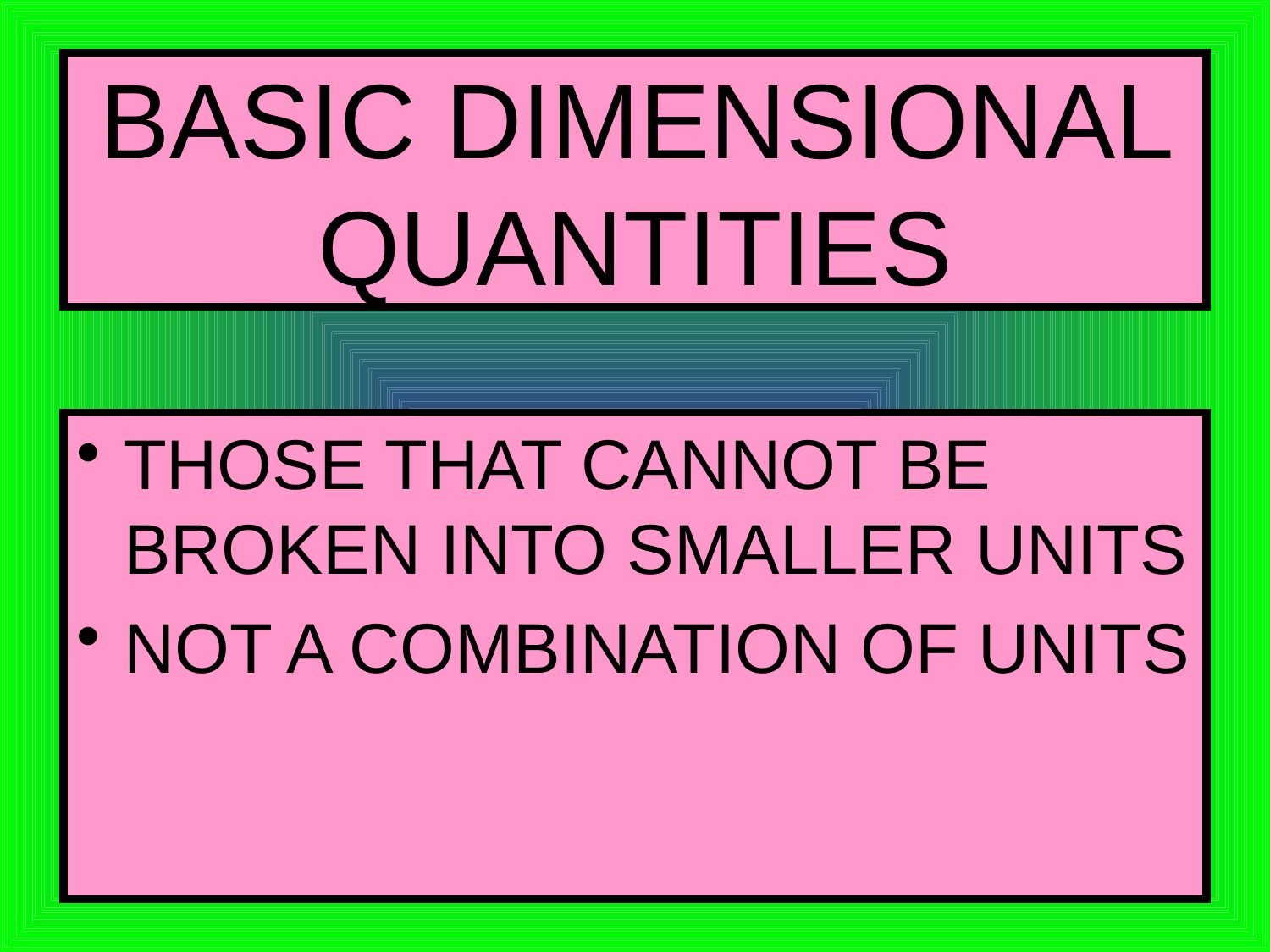

# BASIC DIMENSIONAL QUANTITIES
THOSE THAT CANNOT BE BROKEN INTO SMALLER UNITS
NOT A COMBINATION OF UNITS
9/9/2014
Katherine Verbeke    Science
12